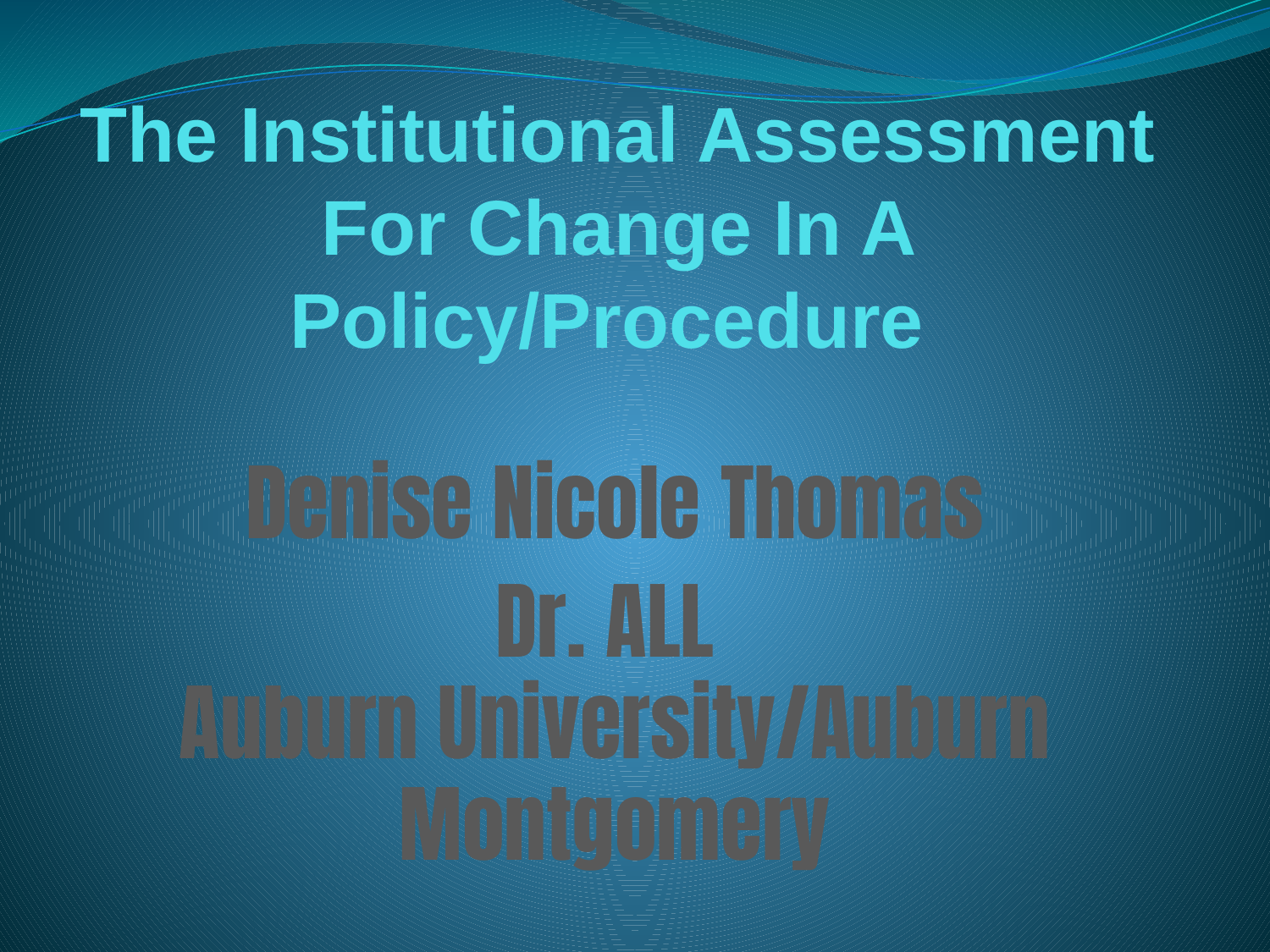

# The Institutional Assessment For Change In A Policy/Procedure
Denise Nicole Thomas
Dr. ALL
Auburn University/Auburn Montgomery